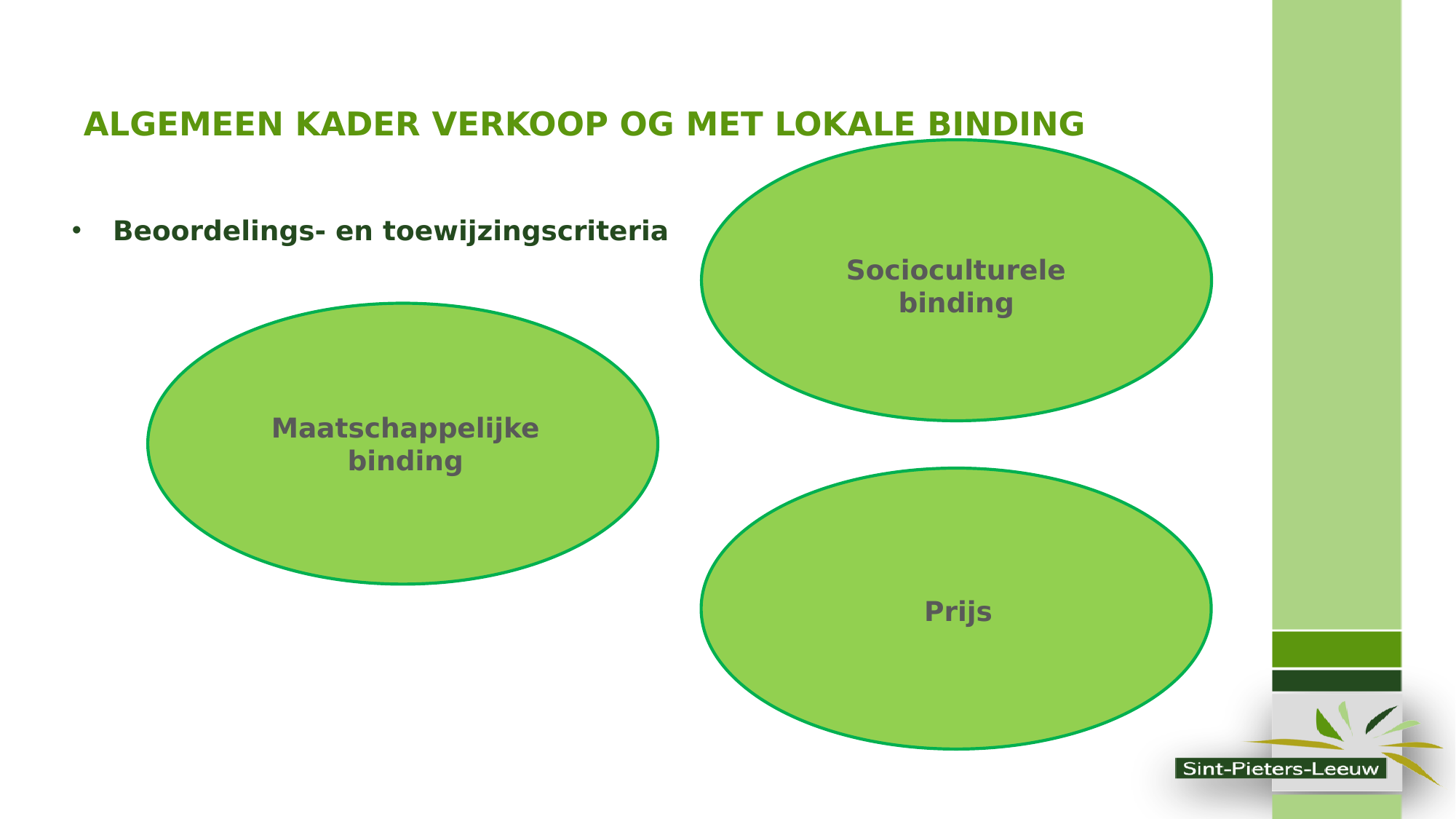

# ALGEMEEN KADER VERKOOP OG MET LOKALE BINDING

Beoordelings- en toewijzingscriteria

Socioculturele binding

Maatschappelijke binding

Prijs